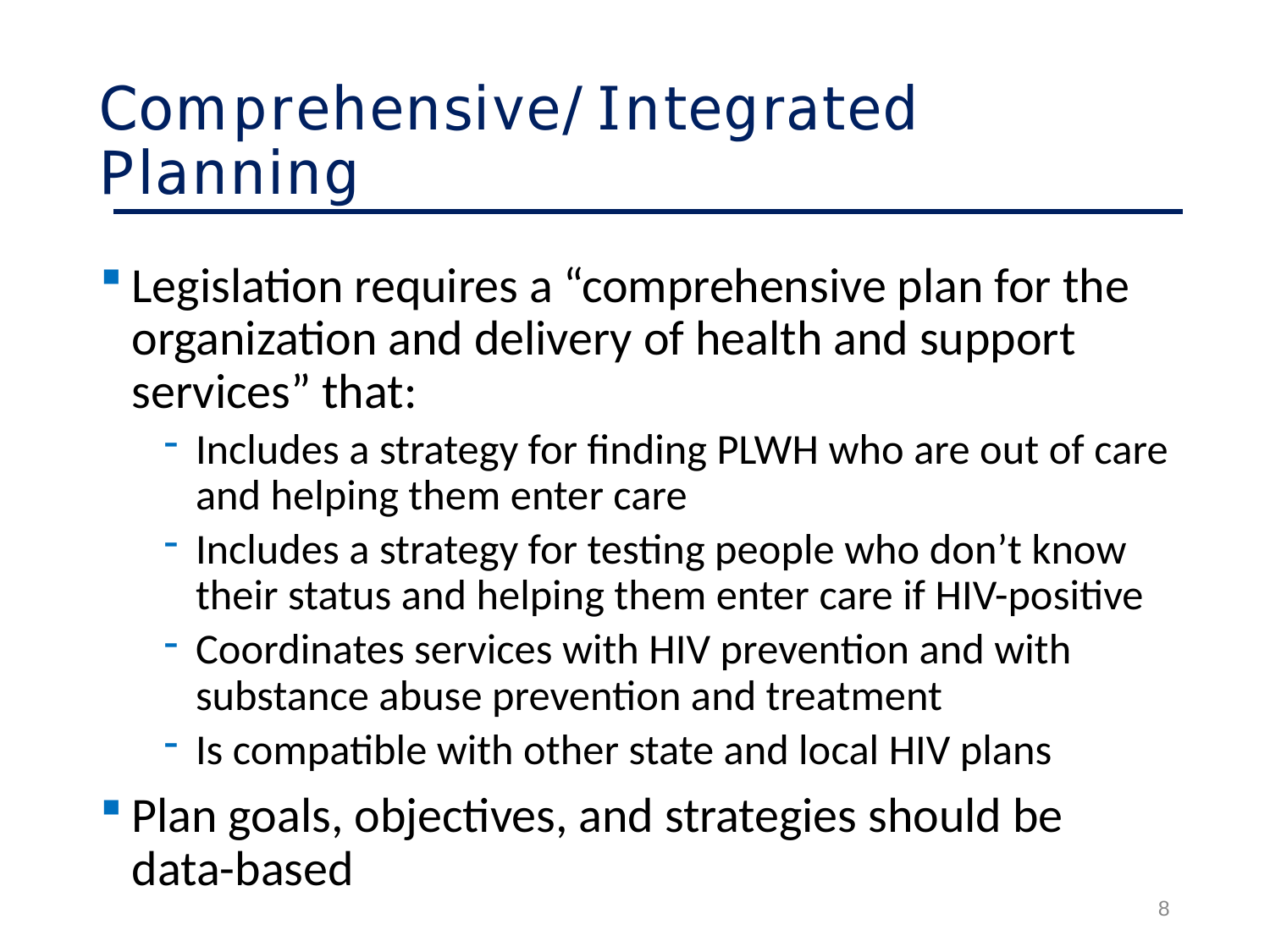

# Comprehensive/Integrated Planning
Legislation requires a “comprehensive plan for the organization and delivery of health and support services” that:
Includes a strategy for finding PLWH who are out of care and helping them enter care
Includes a strategy for testing people who don’t know their status and helping them enter care if HIV-positive
Coordinates services with HIV prevention and with substance abuse prevention and treatment
Is compatible with other state and local HIV plans
Plan goals, objectives, and strategies should be data-based

8